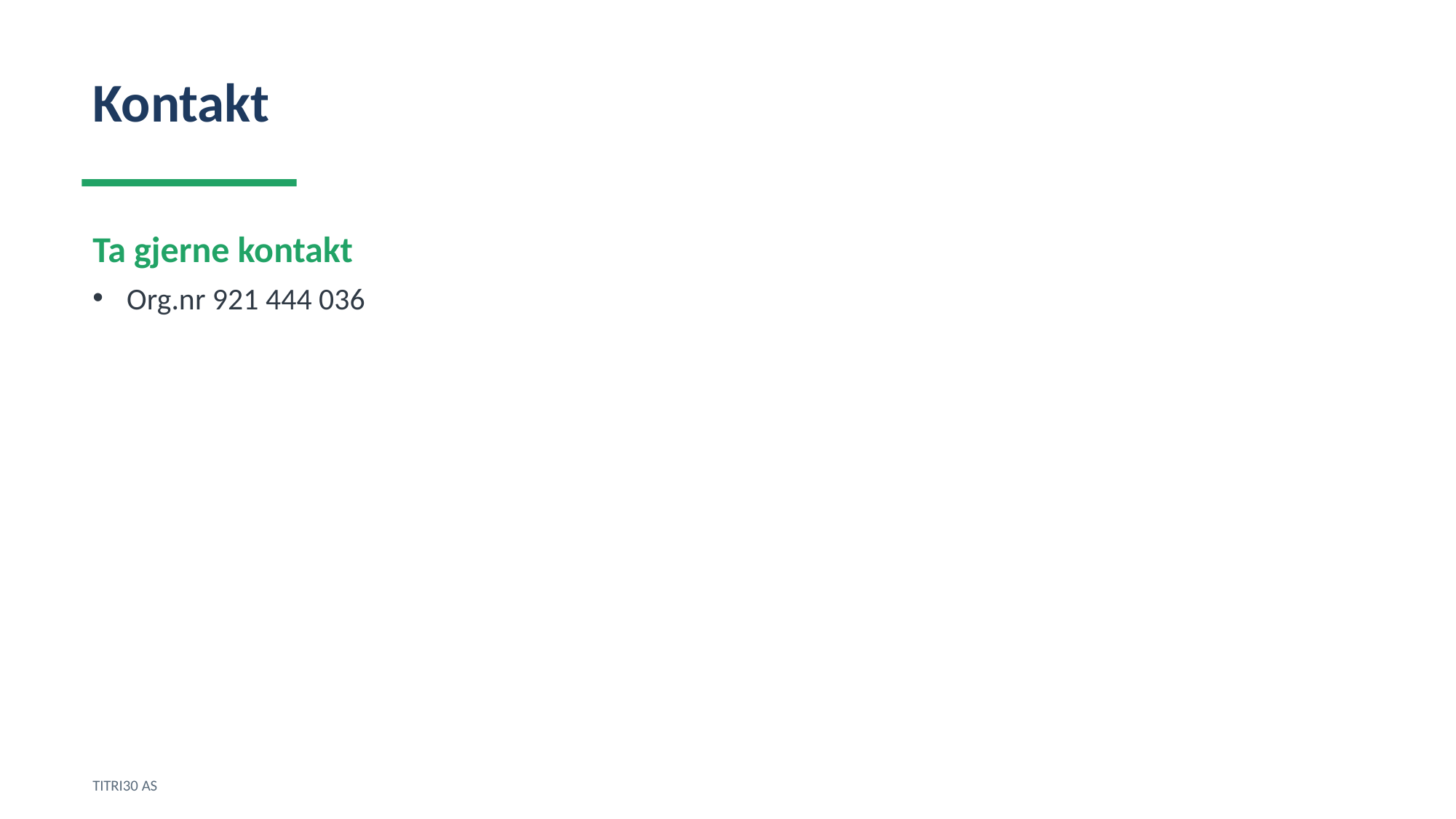

Kontakt

Ta gjerne kontakt
Org.nr 921 444 036
TITRI30 AS